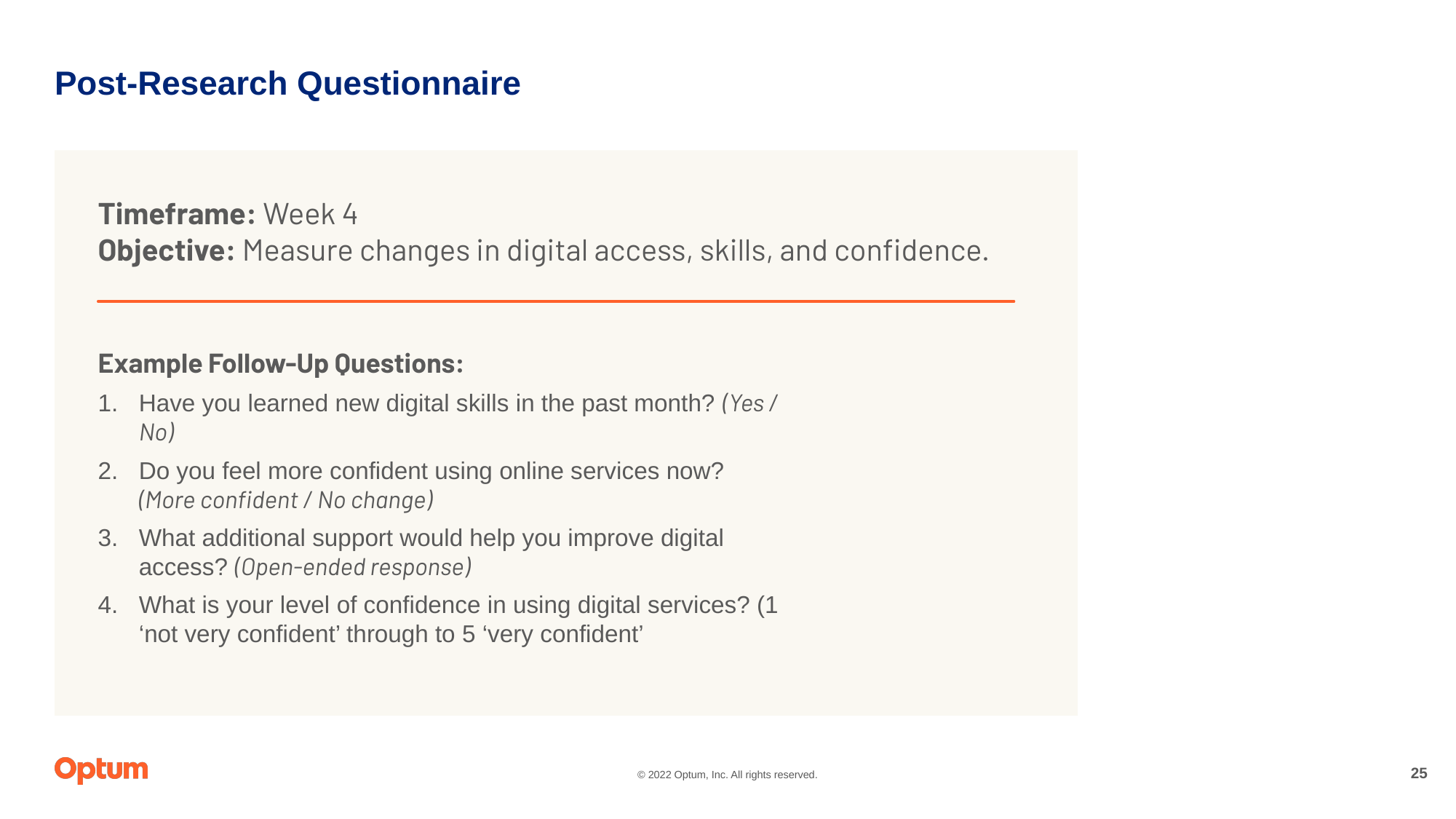

# Post-Research Questionnaire

Timeframe: Week 4
Objective: Measure changes in digital access, skills, and confidence.
Example Follow-Up Questions:
Have you learned new digital skills in the past month? (Yes / No)
Do you feel more confident using online services now? (More confident / No change)
What additional support would help you improve digital access? (Open-ended response)
What is your level of confidence in using digital services? (1 ‘not very confident’ through to 5 ‘very confident’